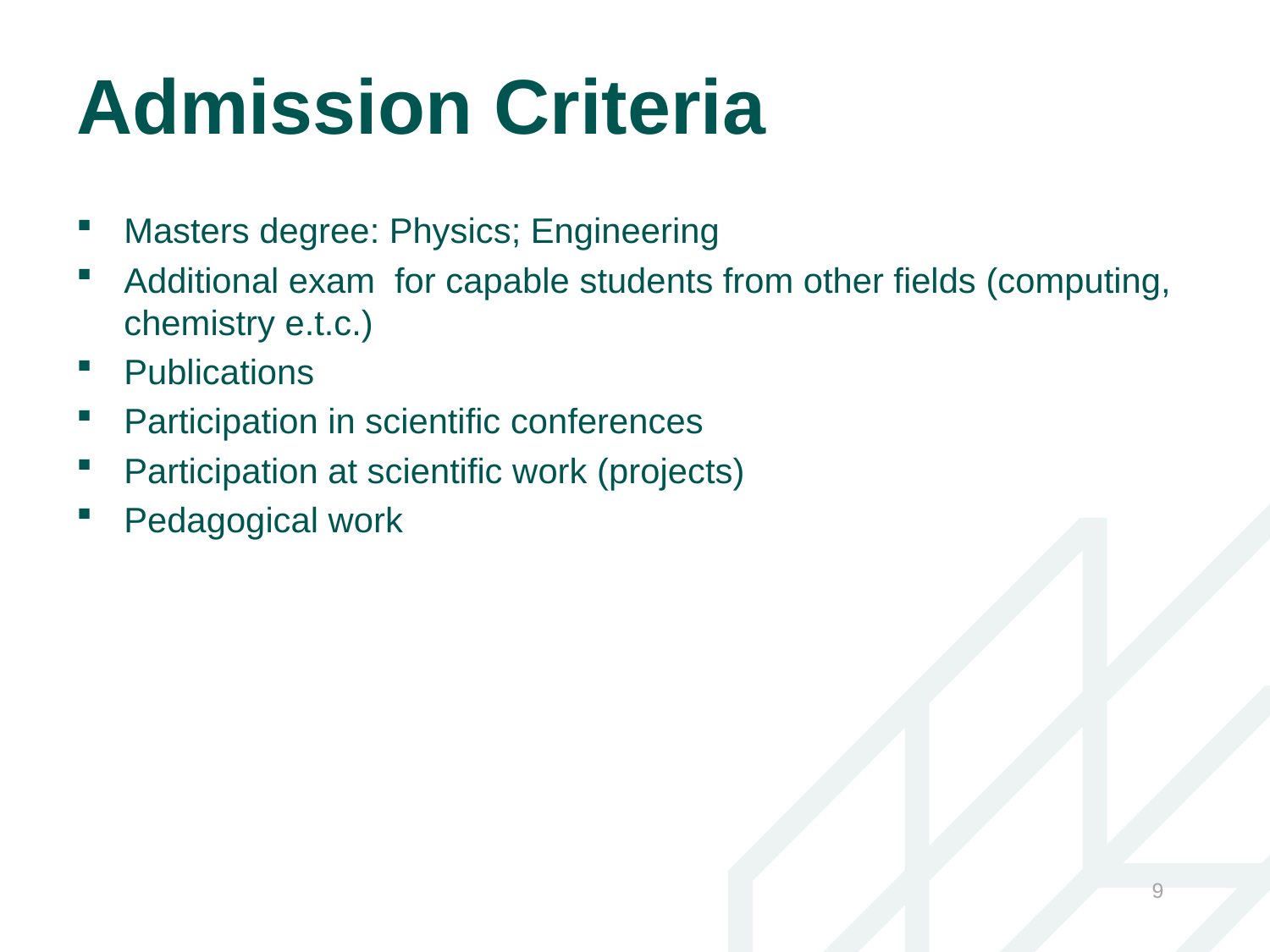

# Admission Criteria
Masters degree: Physics; Engineering
Additional exam  for capable students from other fields (computing, chemistry e.t.c.)
Publications
Participation in scientific conferences
Participation at scientific work (projects)
Pedagogical work